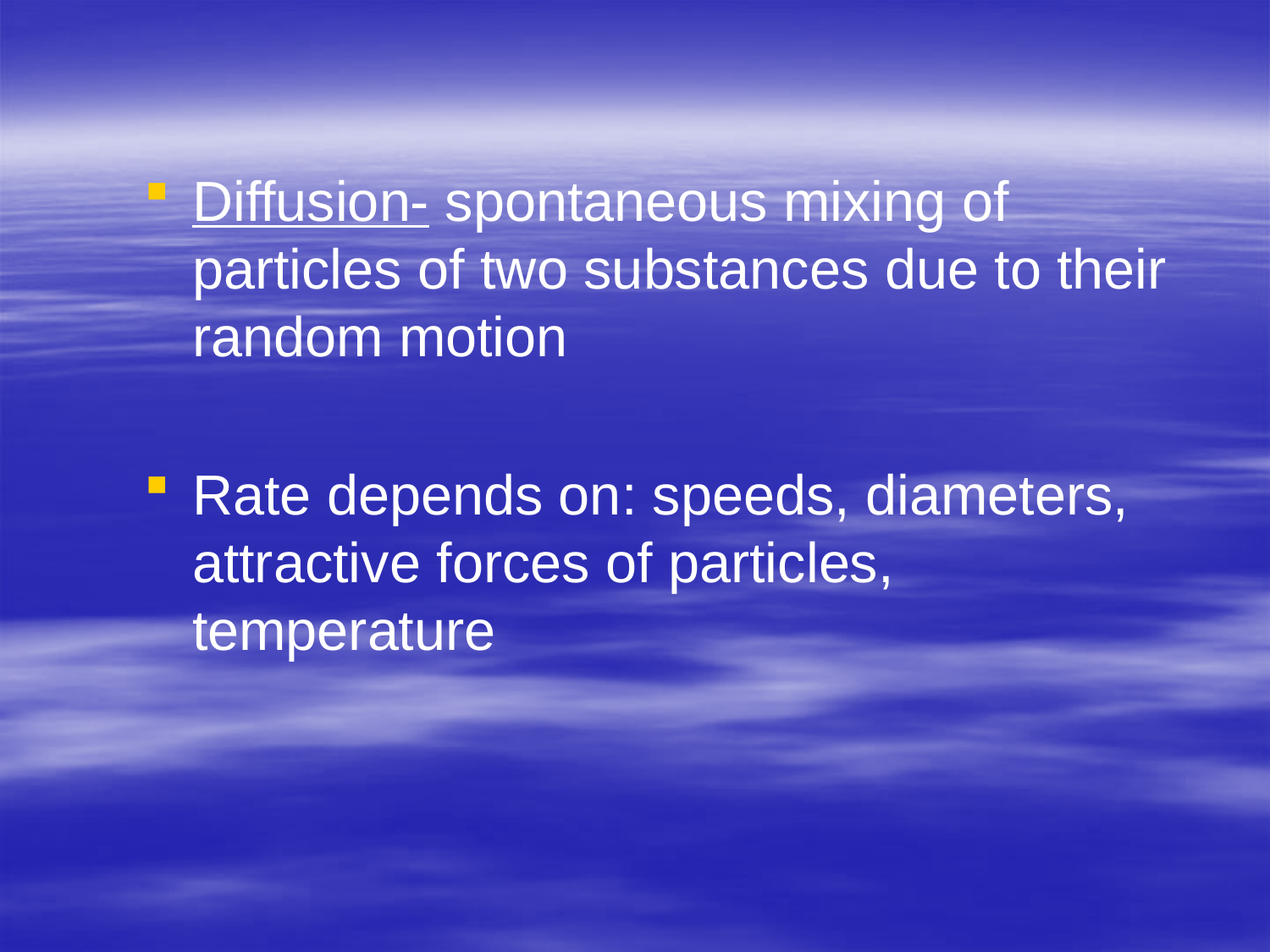

#
Diffusion- spontaneous mixing of particles of two substances due to their random motion

Rate depends on: speeds, diameters, attractive forces of particles, temperature